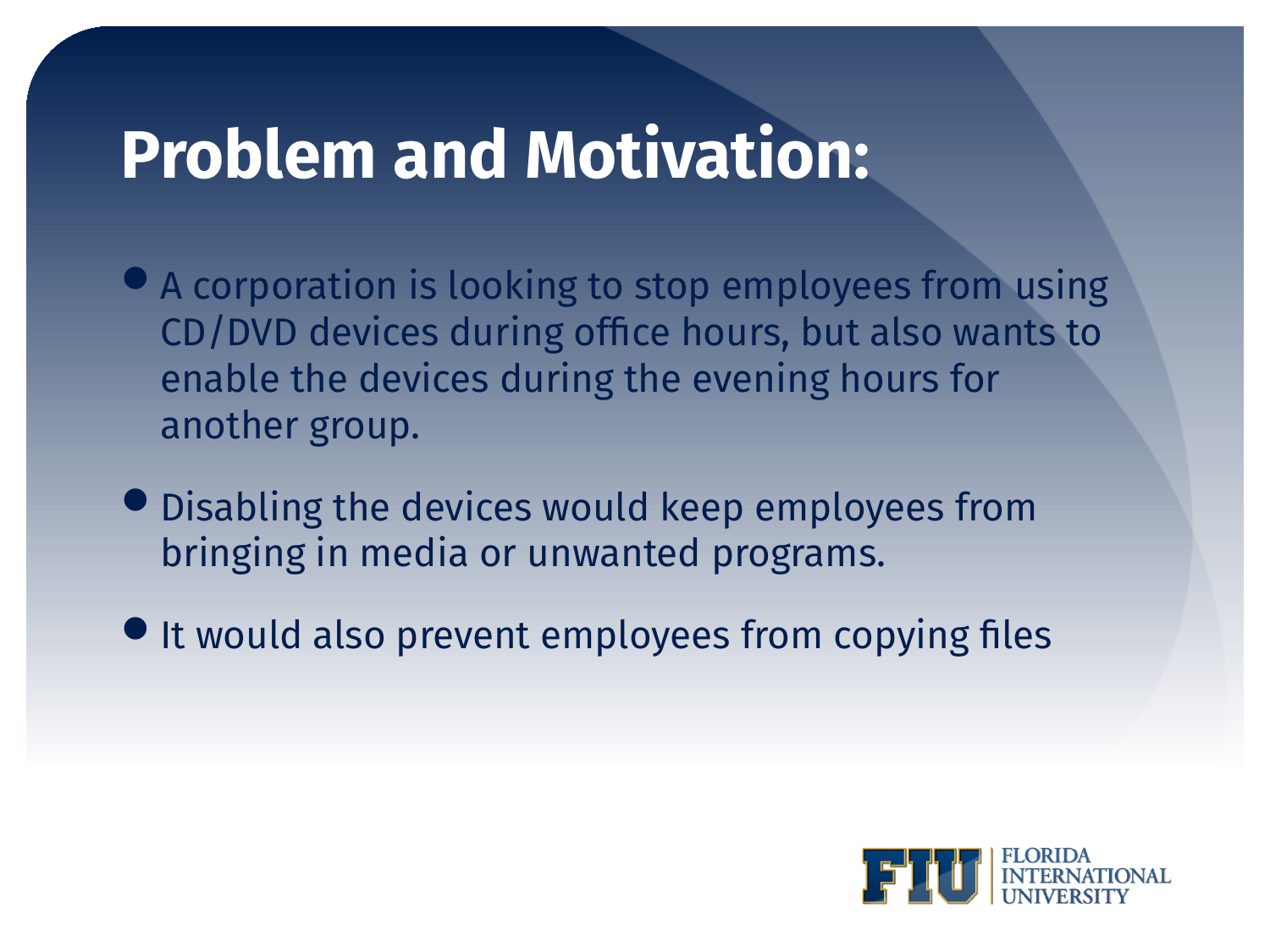

# Problem and Motivation:
A corporation is looking to stop employees from using CD/DVD devices during office hours, but also wants to enable the devices during the evening hours for another group.
Disabling the devices would keep employees from bringing in media or unwanted programs.
It would also prevent employees from copying files